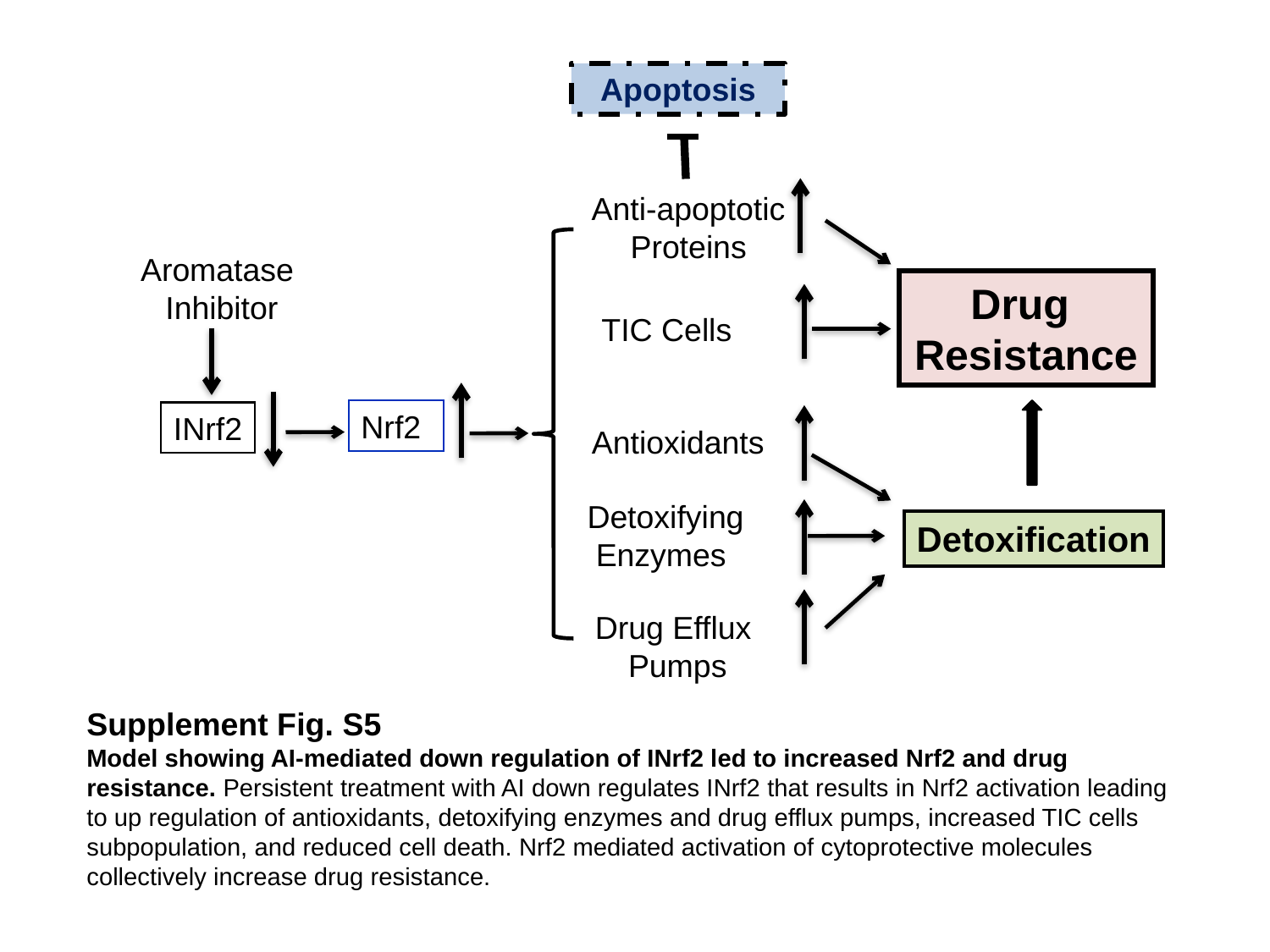

Apoptosis
Anti-apoptotic
Proteins

Aromatase
 Inhibitor
Drug
Resistance

TIC Cells
Nrf2
INrf2
Antioxidants

Detoxifying
Enzymes
Detoxification
Drug Efflux
Pumps
Supplement Fig. S5
Model showing AI-mediated down regulation of INrf2 led to increased Nrf2 and drug resistance. Persistent treatment with AI down regulates INrf2 that results in Nrf2 activation leading to up regulation of antioxidants, detoxifying enzymes and drug efflux pumps, increased TIC cells subpopulation, and reduced cell death. Nrf2 mediated activation of cytoprotective molecules collectively increase drug resistance.